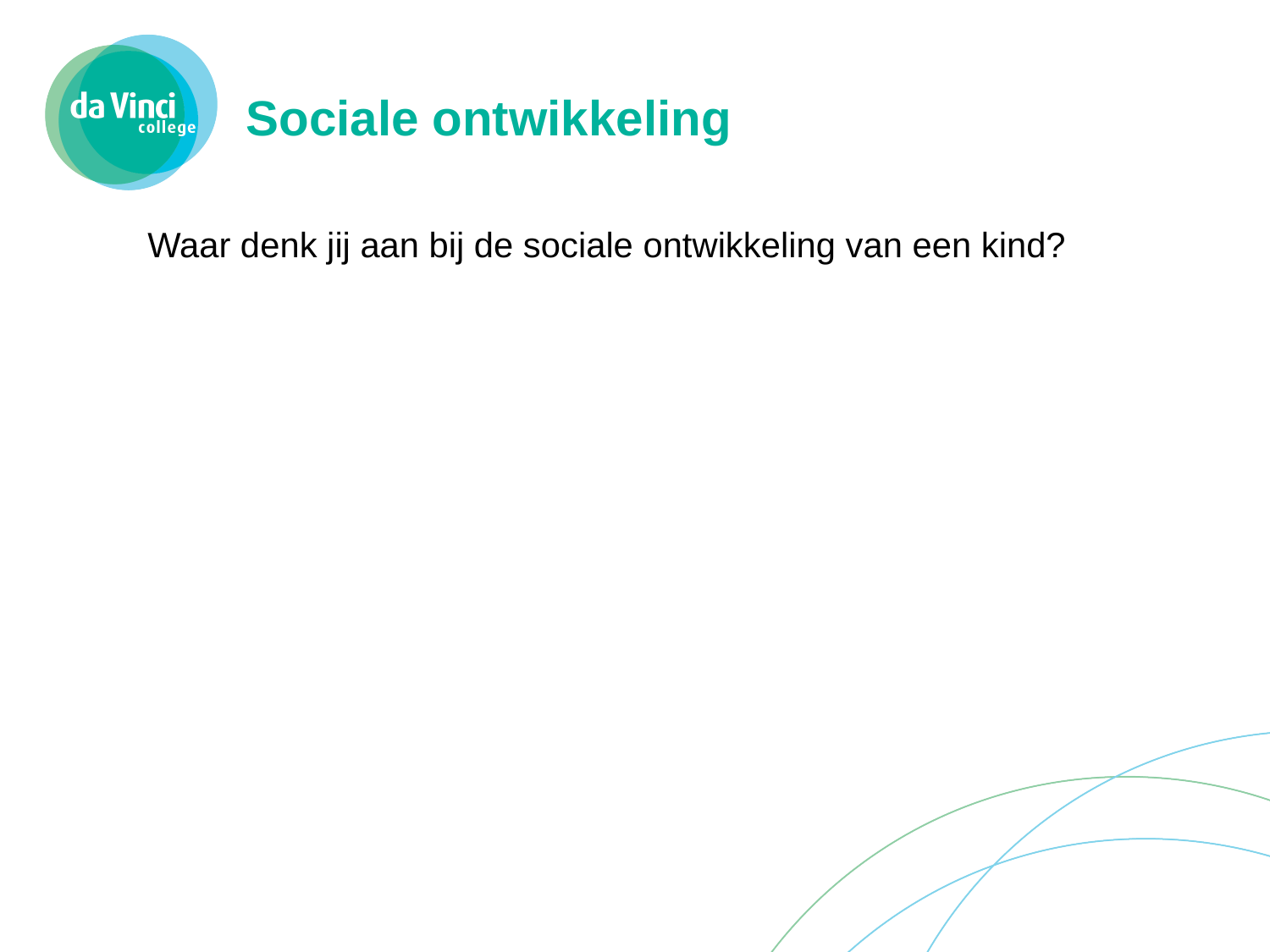

# Sociale ontwikkeling
Waar denk jij aan bij de sociale ontwikkeling van een kind?